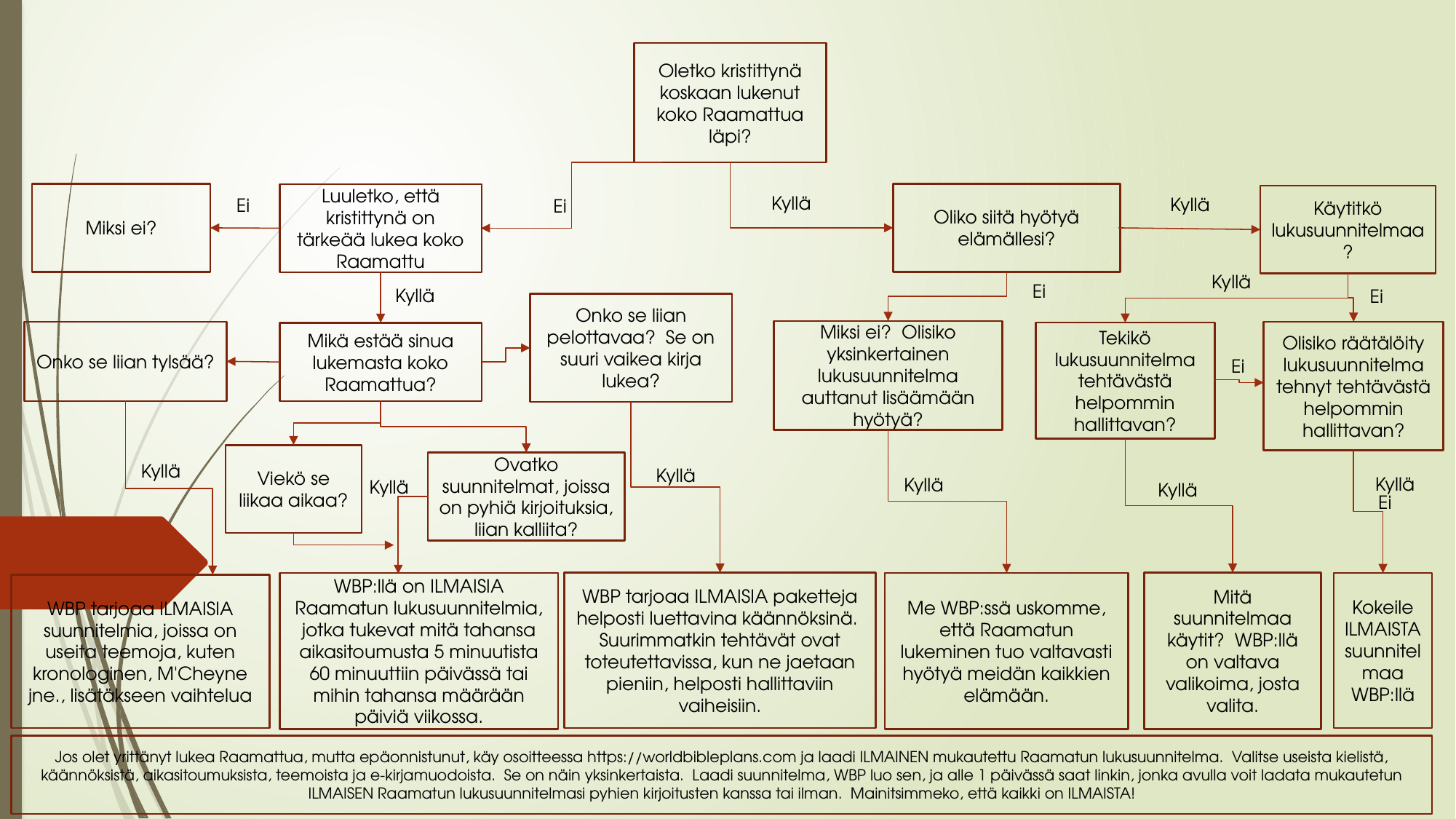

Oletko kristittynä koskaan lukenut koko Raamattua läpi?
Miksi ei?
Kyllä
Oliko siitä hyötyä elämällesi?
Luuletko, että kristittynä on tärkeää lukea koko Raamattu
Kyllä
Käytitkö lukusuunnitelmaa?
Ei
Ei
Kyllä
Ei
Kyllä
Ei
Onko se liian pelottavaa?  Se on suuri vaikea kirja lukea?
Miksi ei?  Olisiko yksinkertainen lukusuunnitelma auttanut lisäämään hyötyä?
Olisiko räätälöity lukusuunnitelma tehnyt tehtävästä helpommin hallittavan?
Onko se liian tylsää?
Tekikö lukusuunnitelma tehtävästä helpommin hallittavan?
Mikä estää sinua lukemasta koko Raamattua?
Ei
Viekö se liikaa aikaa?
Kyllä
Ovatko suunnitelmat, joissa on pyhiä kirjoituksia, liian kalliita?
Kyllä
Kyllä
Kyllä
Kyllä
Kyllä
Ei
WBP tarjoaa ILMAISIA paketteja helposti luettavina käännöksinä.  Suurimmatkin tehtävät ovat toteutettavissa, kun ne jaetaan pieniin, helposti hallittaviin vaiheisiin.
Mitä suunnitelmaa käytit?  WBP:llä on valtava valikoima, josta valita.
WBP:llä on ILMAISIA Raamatun lukusuunnitelmia, jotka tukevat mitä tahansa aikasitoumusta 5 minuutista 60 minuuttiin päivässä tai mihin tahansa määrään päiviä viikossa.
Me WBP:ssä uskomme, että Raamatun lukeminen tuo valtavasti hyötyä meidän kaikkien elämään.
Kokeile ILMAISTA suunnitelmaa WBP:llä
WBP tarjoaa ILMAISIA suunnitelmia, joissa on useita teemoja, kuten kronologinen, M'Cheyne jne., lisätäkseen vaihtelua
Jos olet yrittänyt lukea Raamattua, mutta epäonnistunut, käy osoitteessa https://worldbibleplans.com ja laadi ILMAINEN mukautettu Raamatun lukusuunnitelma.  Valitse useista kielistä, käännöksistä, aikasitoumuksista, teemoista ja e-kirjamuodoista.  Se on näin yksinkertaista.  Laadi suunnitelma, WBP luo sen, ja alle 1 päivässä saat linkin, jonka avulla voit ladata mukautetun ILMAISEN Raamatun lukusuunnitelmasi pyhien kirjoitusten kanssa tai ilman.  Mainitsimmeko, että kaikki on ILMAISTA!